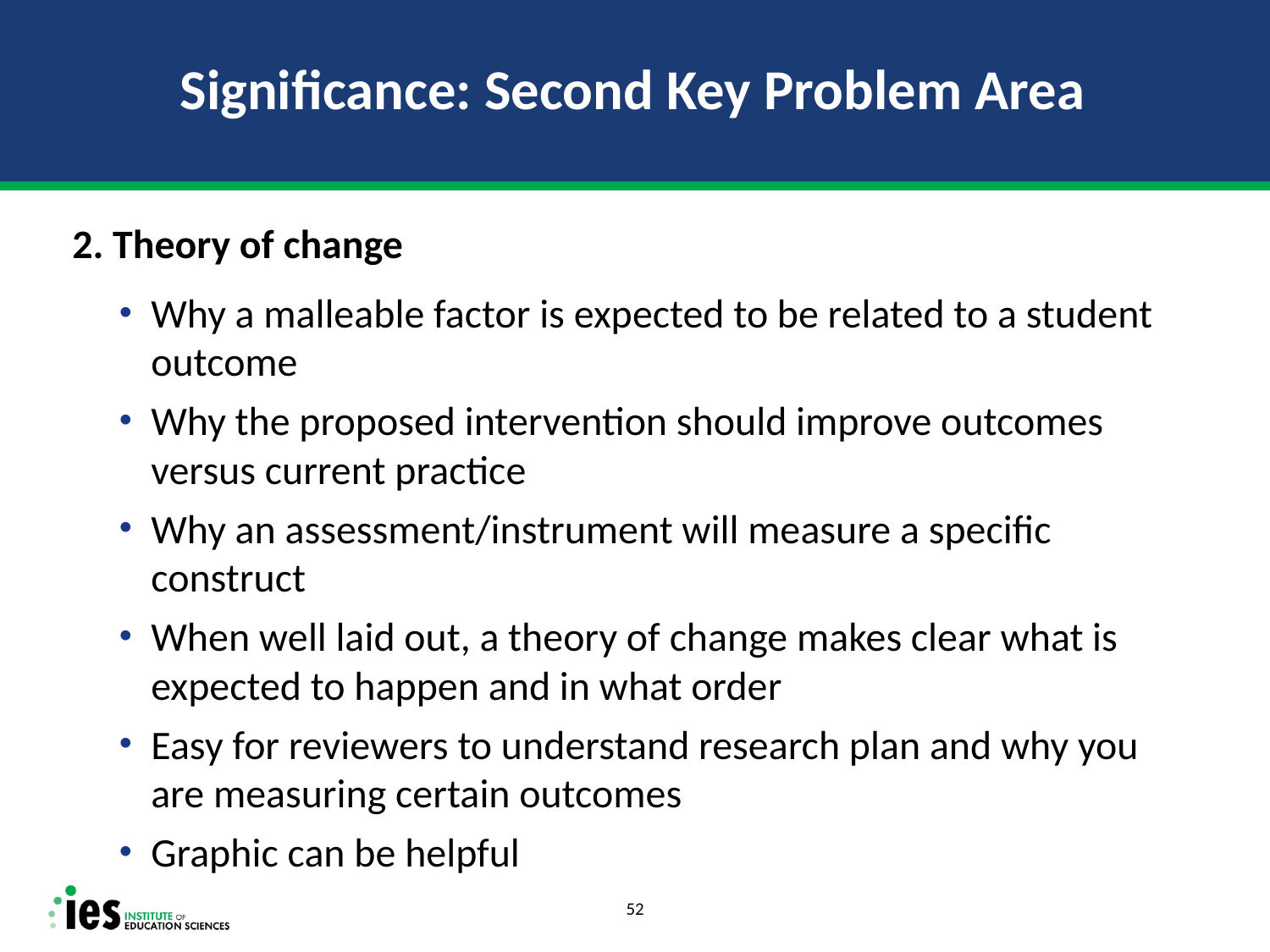

# Significance: Second Key Problem Area
2. Theory of change
Why a malleable factor is expected to be related to a student outcome
Why the proposed intervention should improve outcomes versus current practice
Why an assessment/instrument will measure a specific construct
When well laid out, a theory of change makes clear what is expected to happen and in what order
Easy for reviewers to understand research plan and why you are measuring certain outcomes
Graphic can be helpful
52